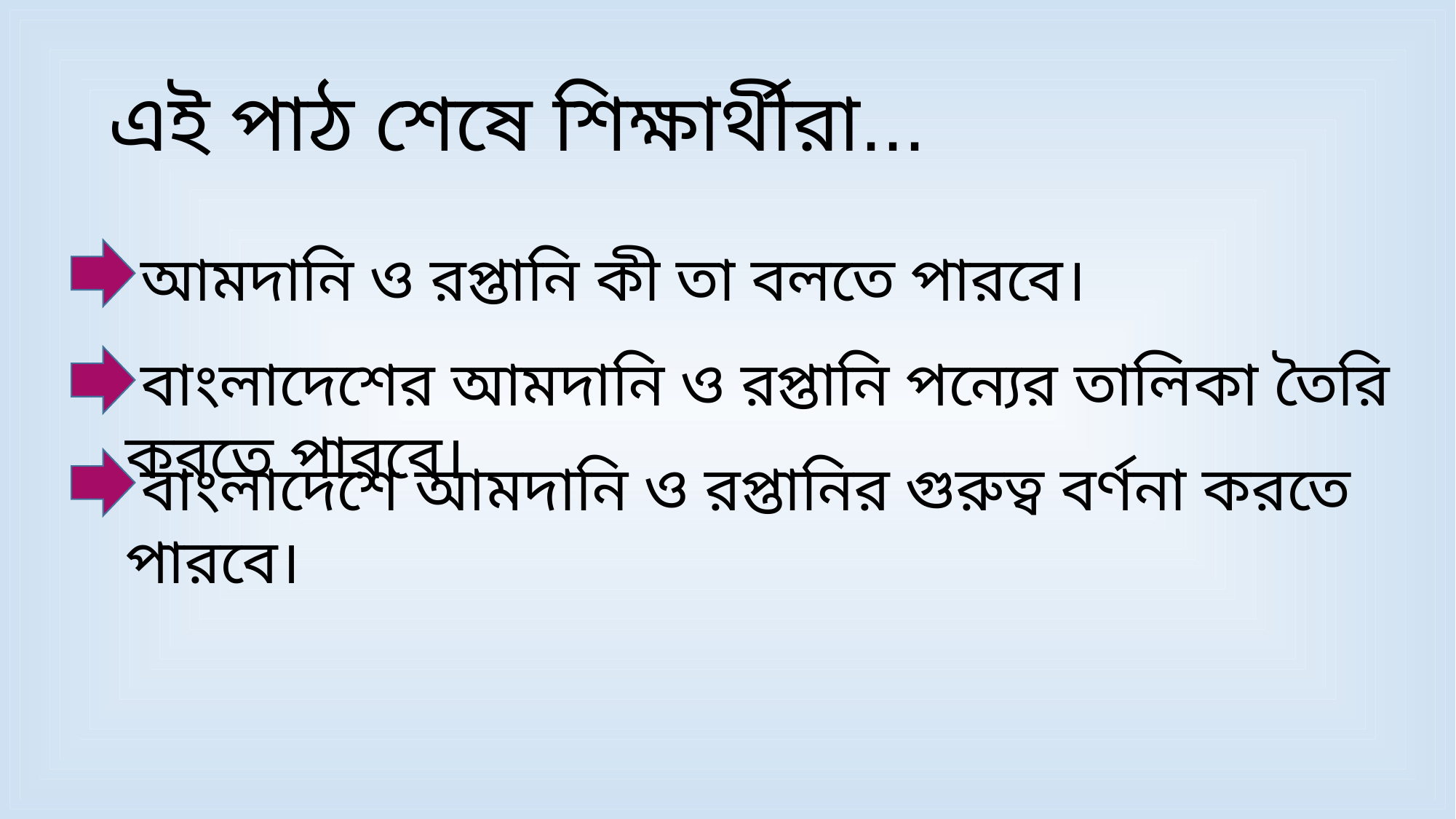

এই পাঠ শেষে শিক্ষার্থীরা...
 আমদানি ও রপ্তানি কী তা বলতে পারবে।
 বাংলাদেশের আমদানি ও রপ্তানি পন্যের তালিকা তৈরি করতে পারবে।
 বাংলাদেশে আমদানি ও রপ্তানির গুরুত্ব বর্ণনা করতে পারবে।